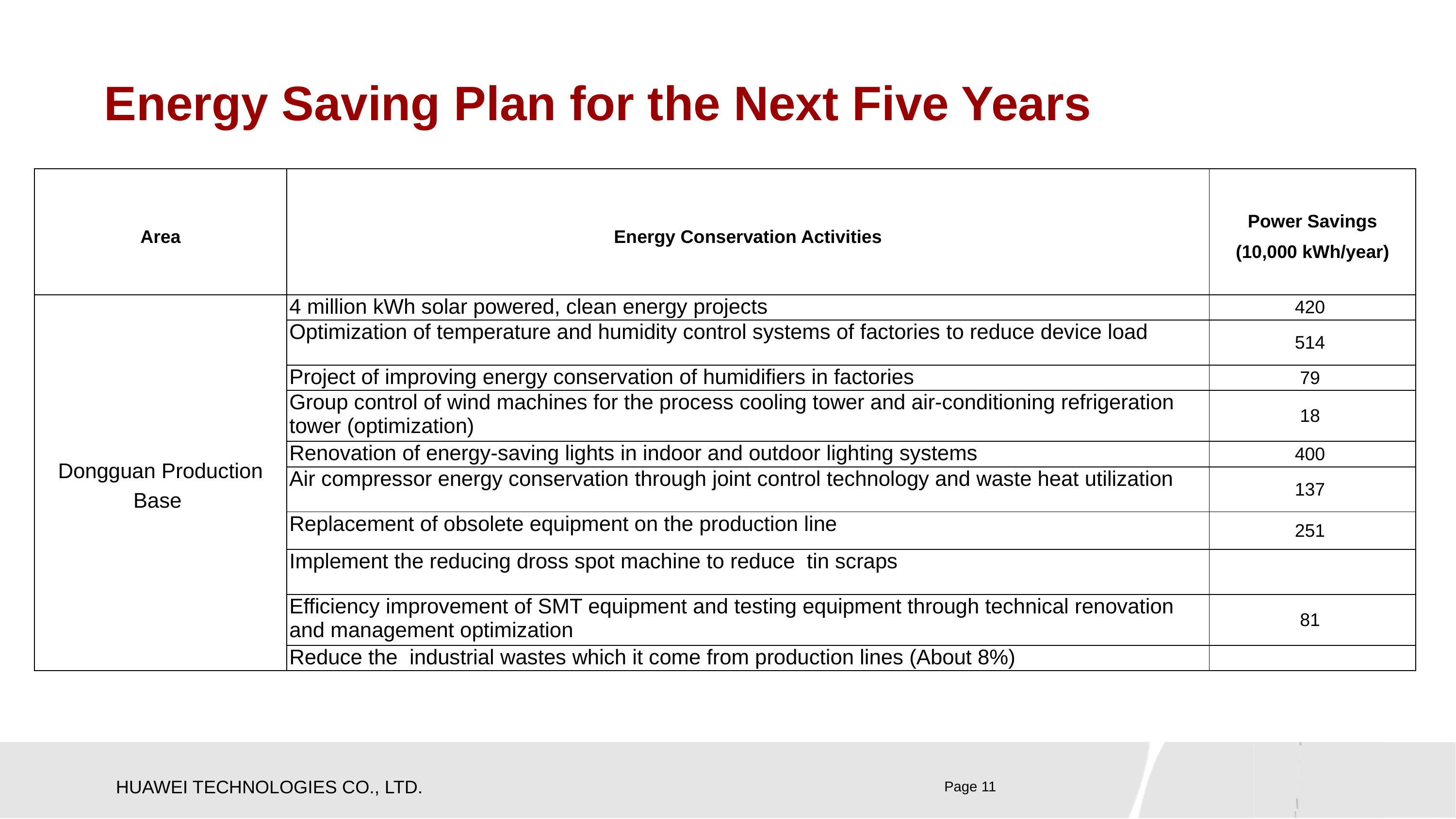

# Energy Saving Plan for the Next Five Years
| Area | Energy Conservation Activities | Power Savings (10,000 kWh/year) |
| --- | --- | --- |
| Dongguan Production Base | 4 million kWh solar powered, clean energy projects | 420 |
|  | Optimization of temperature and humidity control systems of factories to reduce device load | 514 |
|  | Project of improving energy conservation of humidifiers in factories | 79 |
|  | Group control of wind machines for the process cooling tower and air-conditioning refrigeration tower (optimization) | 18 |
|  | Renovation of energy-saving lights in indoor and outdoor lighting systems | 400 |
|  | Air compressor energy conservation through joint control technology and waste heat utilization | 137 |
|  | Replacement of obsolete equipment on the production line | 251 |
|  | Implement the reducing dross spot machine to reduce tin scraps |  |
|  | Efficiency improvement of SMT equipment and testing equipment through technical renovation and management optimization | 81 |
|  | Reduce the industrial wastes which it come from production lines (About 8%) |  |